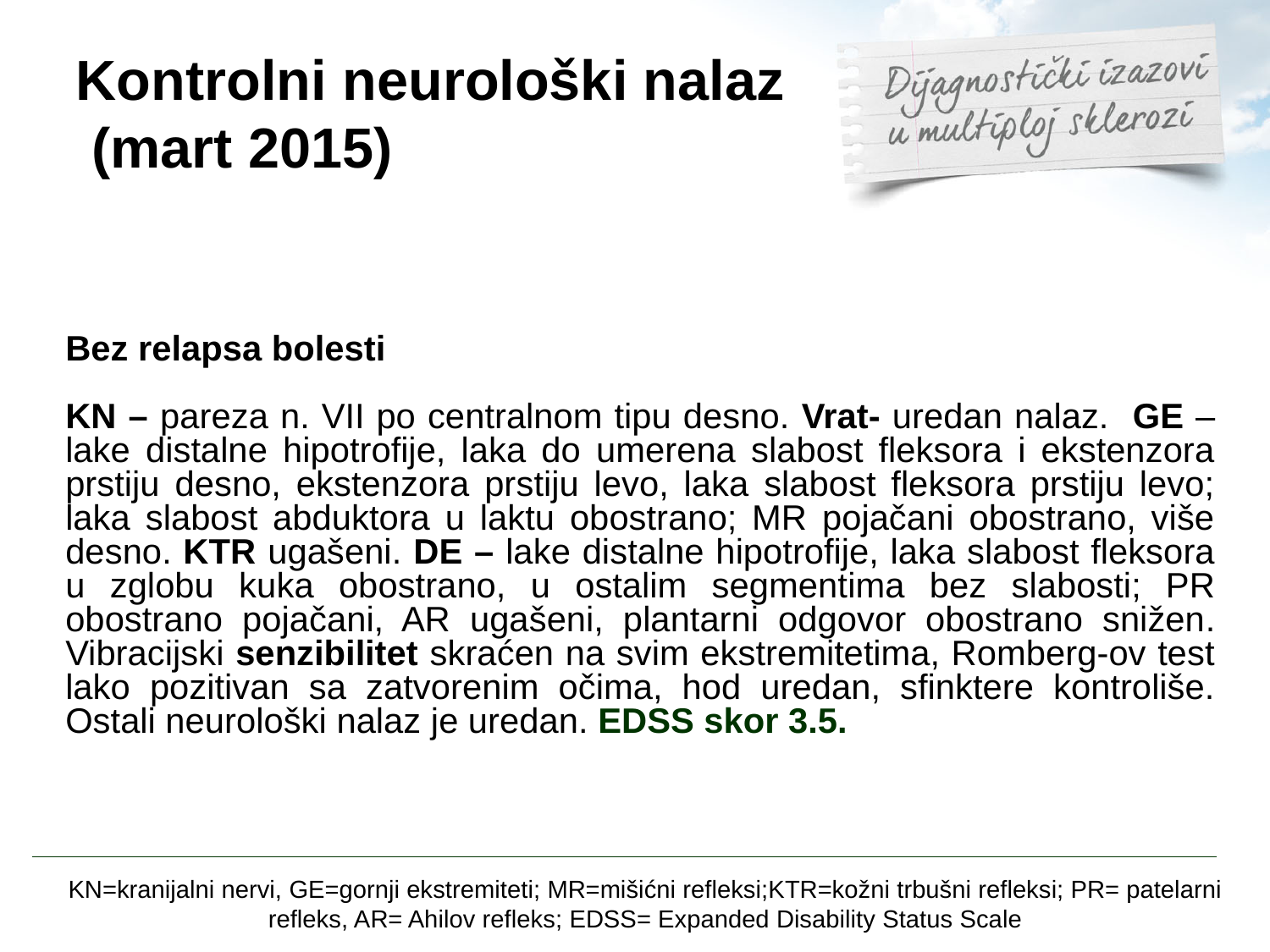

Kontrolni neurološki nalaz
 (mart 2015)
Bez relapsa bolesti

KN – pareza n. VII po centralnom tipu desno. Vrat- uredan nalaz.  GE – lake distalne hipotrofije, laka do umerena slabost fleksora i ekstenzora prstiju desno, ekstenzora prstiju levo, laka slabost fleksora prstiju levo; laka slabost abduktora u laktu obostrano; MR pojačani obostrano, više desno. KTR ugašeni. DE – lake distalne hipotrofije, laka slabost fleksora u zglobu kuka obostrano, u ostalim segmentima bez slabosti; PR obostrano pojačani, AR ugašeni, plantarni odgovor obostrano snižen. Vibracijski senzibilitet skraćen na svim ekstremitetima, Romberg-ov test lako pozitivan sa zatvorenim očima, hod uredan, sfinktere kontroliše. Ostali neurološki nalaz je uredan. EDSS skor 3.5.
KN=kranijalni nervi, GE=gornji ekstremiteti; MR=mišićni refleksi;KTR=kožni trbušni refleksi; PR= patelarni refleks, AR= Ahilov refleks; EDSS= Expanded Disability Status Scale